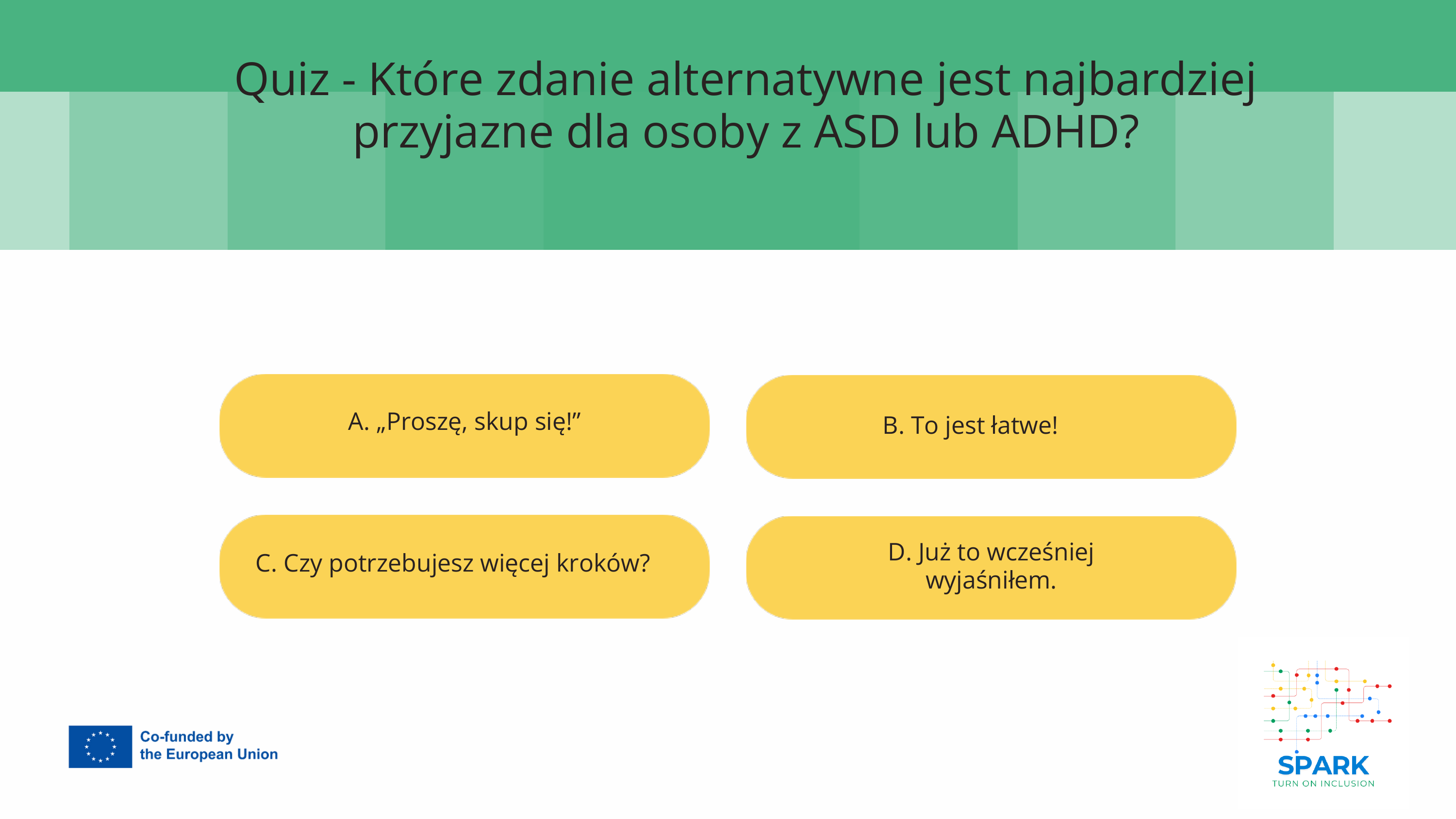

7
Quiz - Które zdanie alternatywne jest najbardziej przyjazne dla osoby z ASD lub ADHD?

A. „Proszę, skup się!”
B. To jest łatwe!

D. Już to wcześniej wyjaśniłem.
C. Czy potrzebujesz więcej kroków?